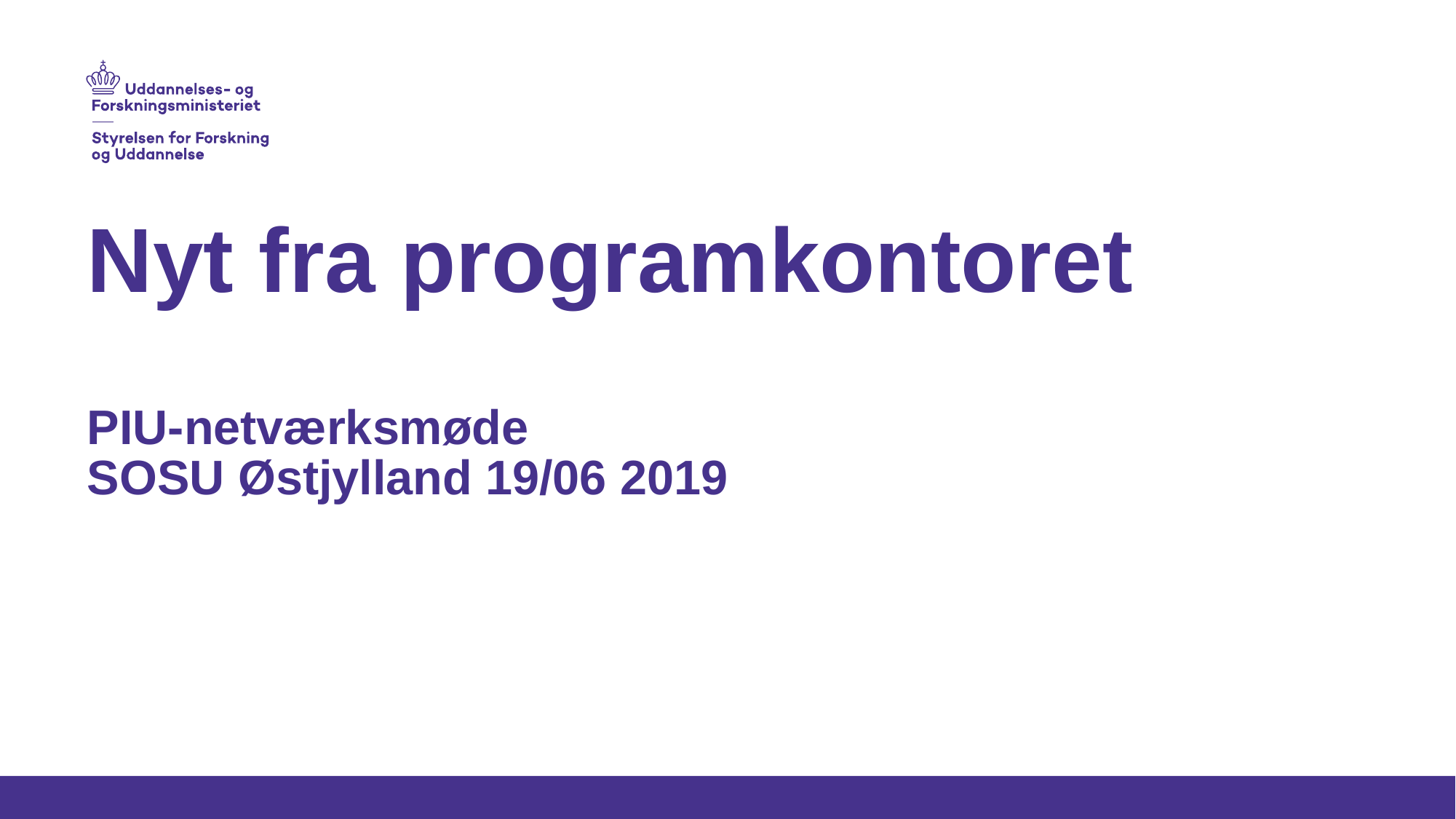

# Nyt fra programkontoret PIU-netværksmøde SOSU Østjylland 19/06 2019

1